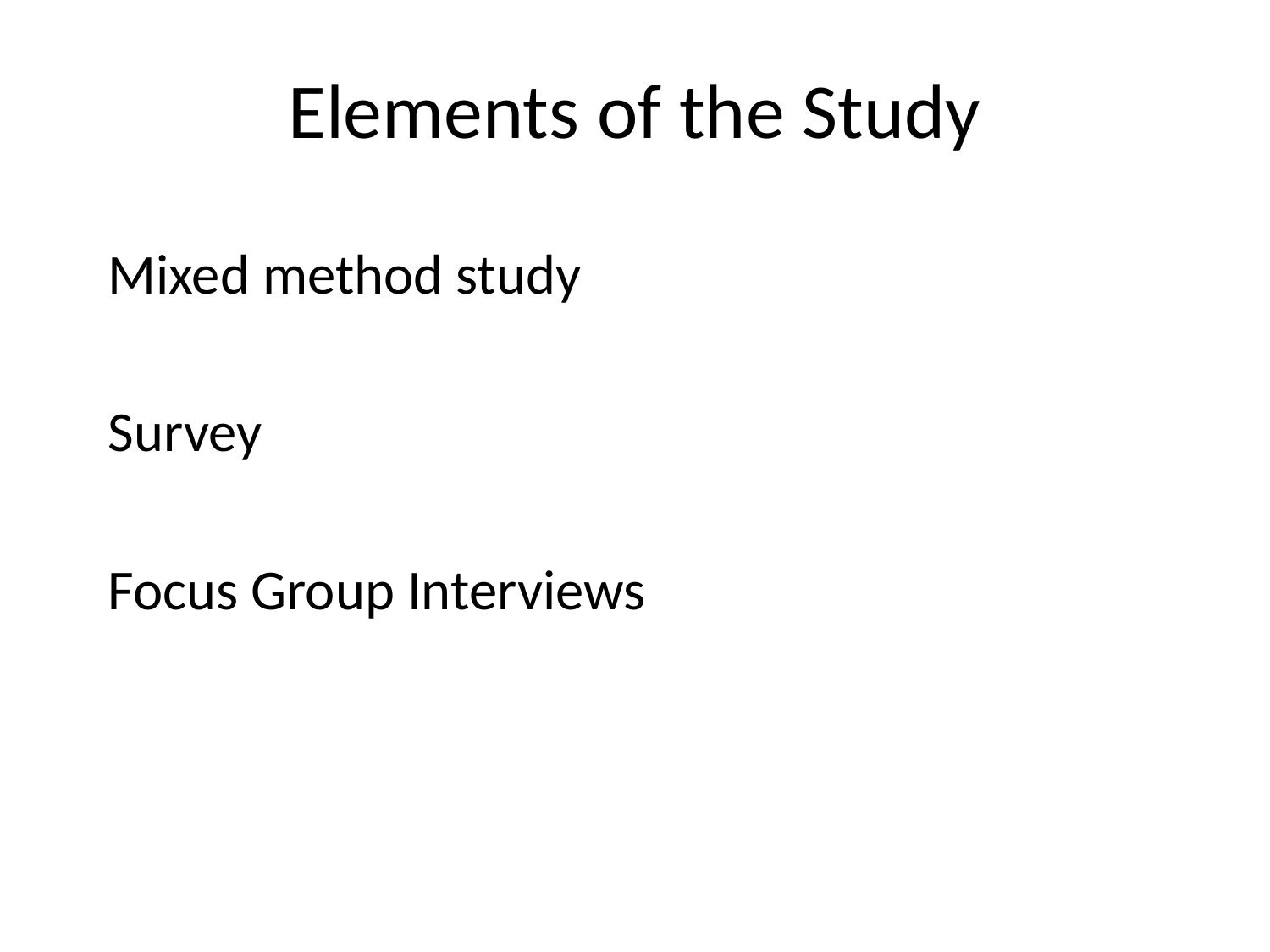

# Elements of the Study
Mixed method study

Survey

Focus Group Interviews